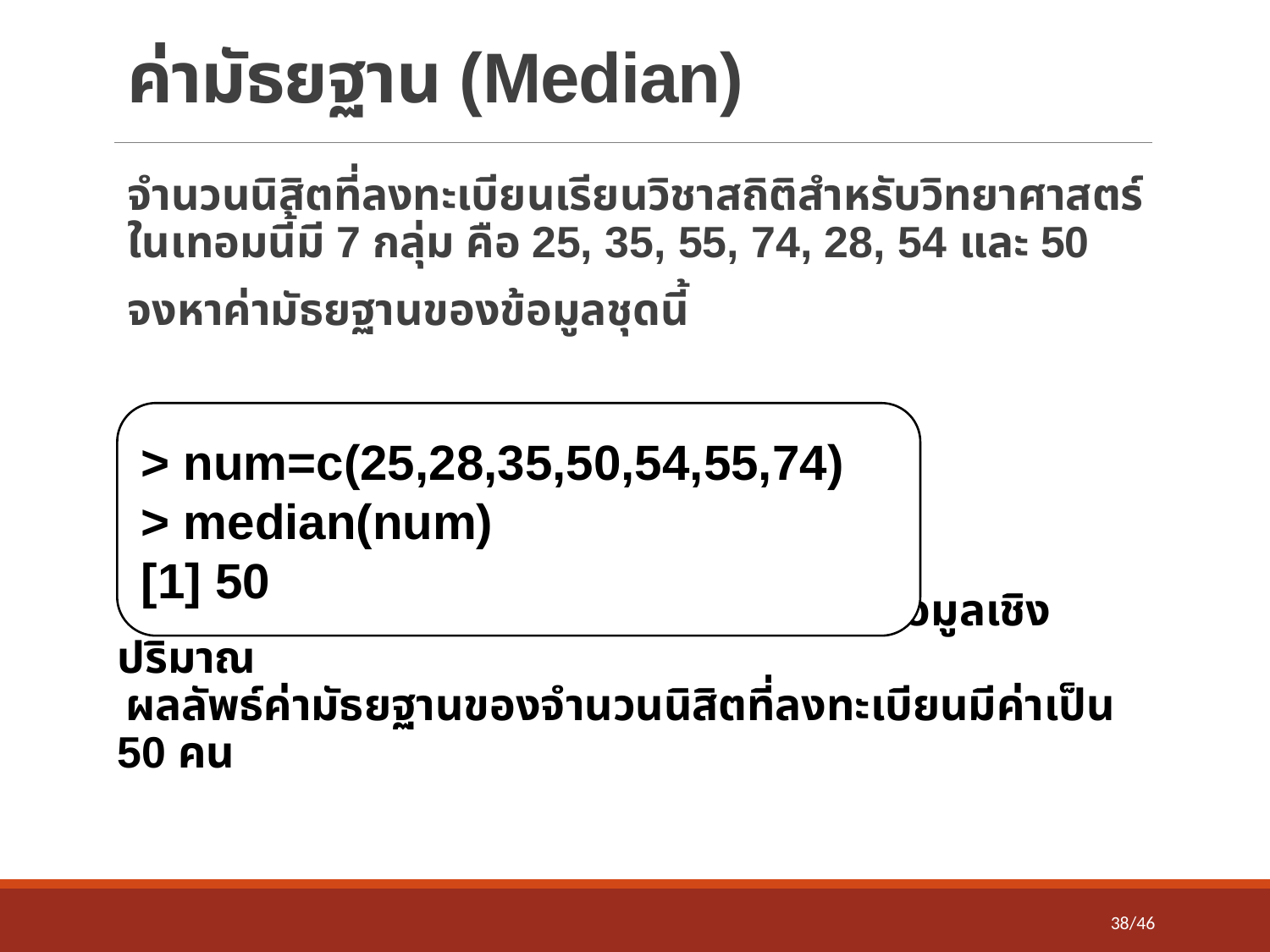

# ค่ามัธยฐาน (Median)
จำนวนนิสิตที่ลงทะเบียนเรียนวิชาสถิติสำหรับวิทยาศาสตร์ในเทอมนี้มี 7 กลุ่ม คือ 25, 35, 55, 74, 28, 54 และ 50
จงหาค่ามัธยฐานของข้อมูลชุดนี้

ฟังก์ชัน median() ใช้หาค่ามัธยฐานสำหรับข้อมูลเชิงปริมาณ
ผลลัพธ์ค่ามัธยฐานของจำนวนนิสิตที่ลงทะเบียนมีค่าเป็น 50 คน

> num=c(25,28,35,50,54,55,74)
> median(num)
[1] 50
38/46